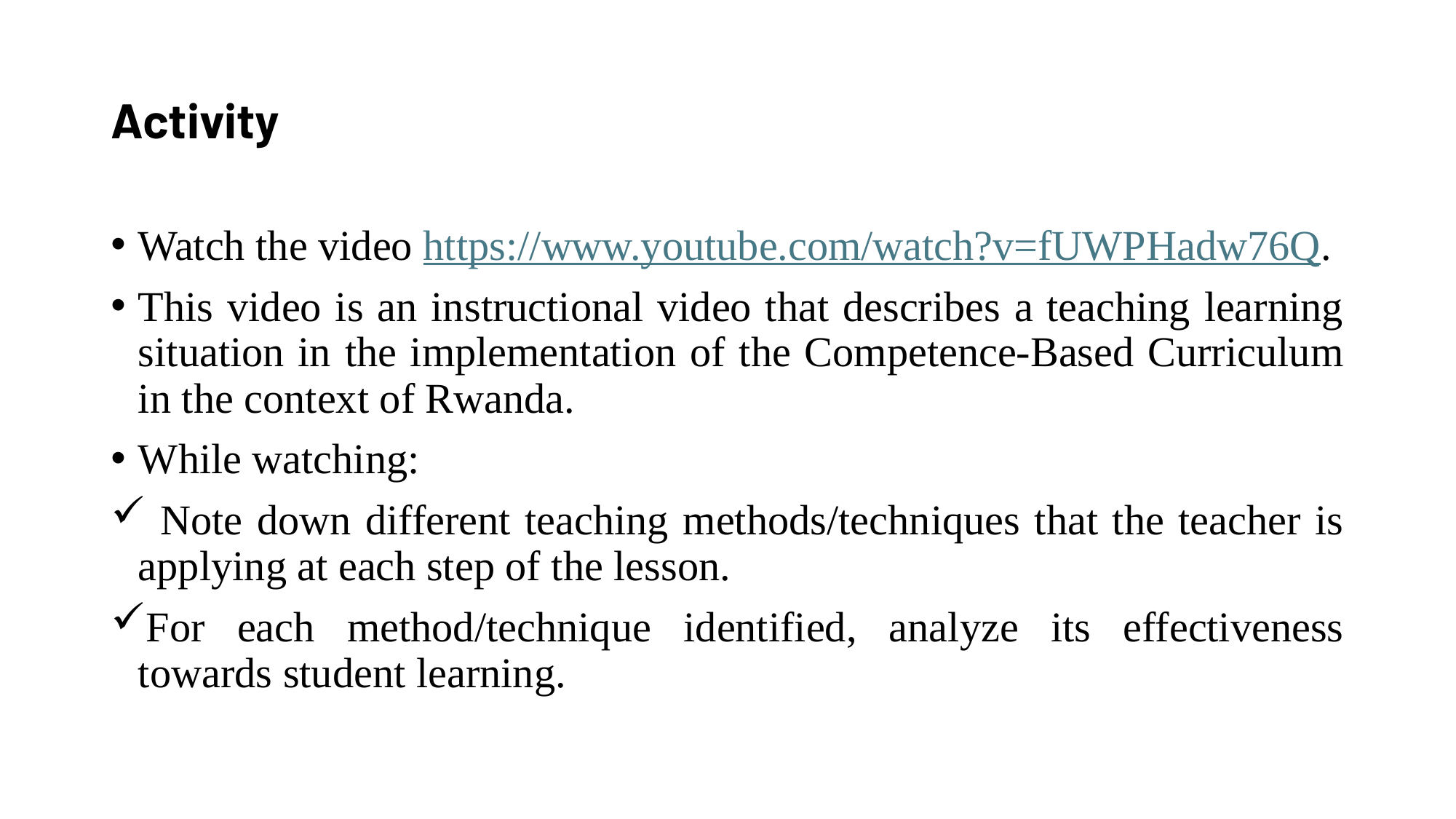

# Activity
Watch the video https://www.youtube.com/watch?v=fUWPHadw76Q.
This video is an instructional video that describes a teaching learning situation in the implementation of the Competence-Based Curriculum in the context of Rwanda.
While watching:
 Note down different teaching methods/techniques that the teacher is applying at each step of the lesson.
For each method/technique identified, analyze its effectiveness towards student learning.